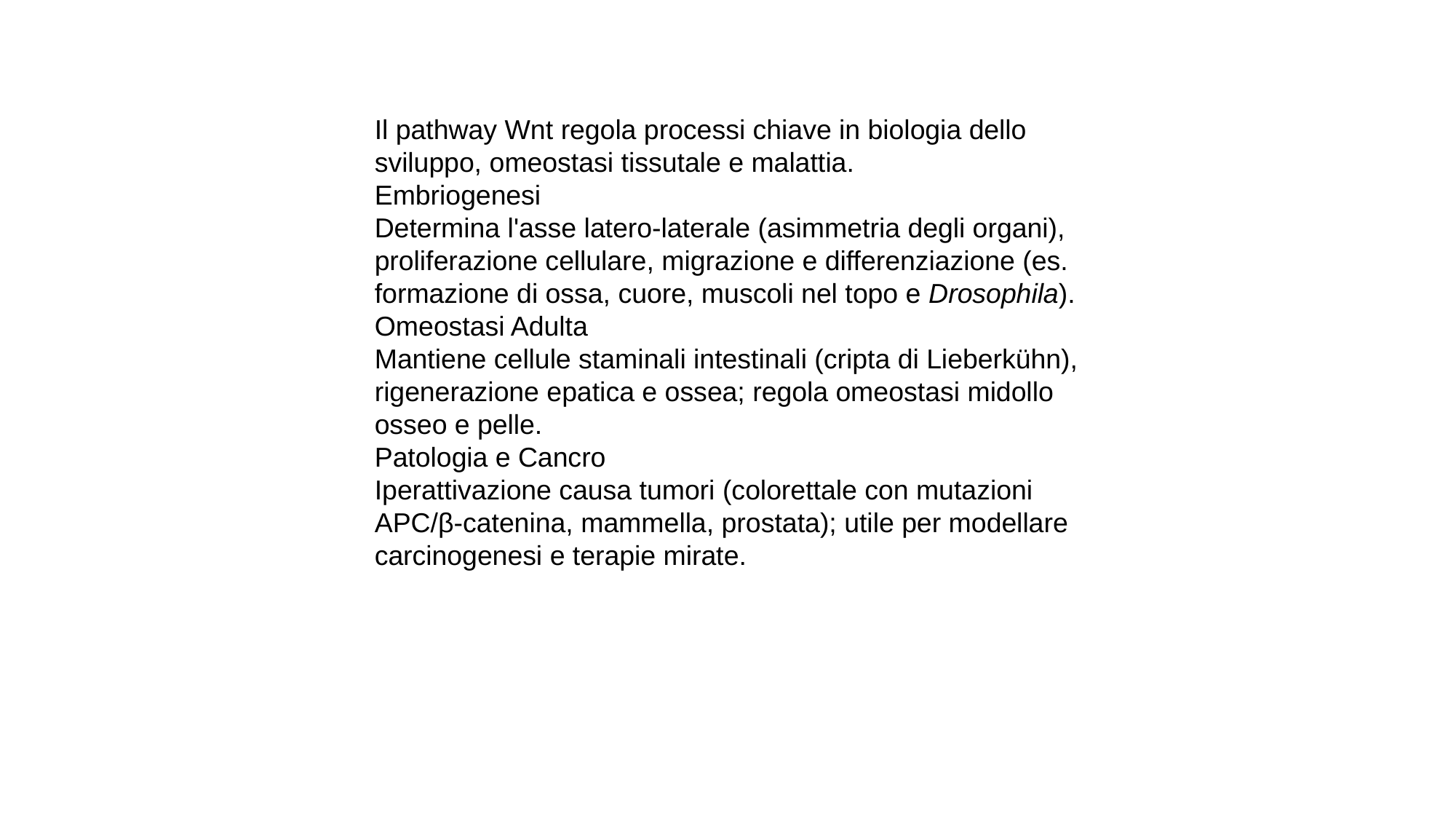

Il pathway Wnt regola processi chiave in biologia dello sviluppo, omeostasi tissutale e malattia.​
Embriogenesi
Determina l'asse latero-laterale (asimmetria degli organi), proliferazione cellulare, migrazione e differenziazione (es. formazione di ossa, cuore, muscoli nel topo e Drosophila).​
Omeostasi Adulta
Mantiene cellule staminali intestinali (cripta di Lieberkühn), rigenerazione epatica e ossea; regola omeostasi midollo osseo e pelle.​
Patologia e Cancro
Iperattivazione causa tumori (colorettale con mutazioni APC/β-catenina, mammella, prostata); utile per modellare carcinogenesi e terapie mirate.